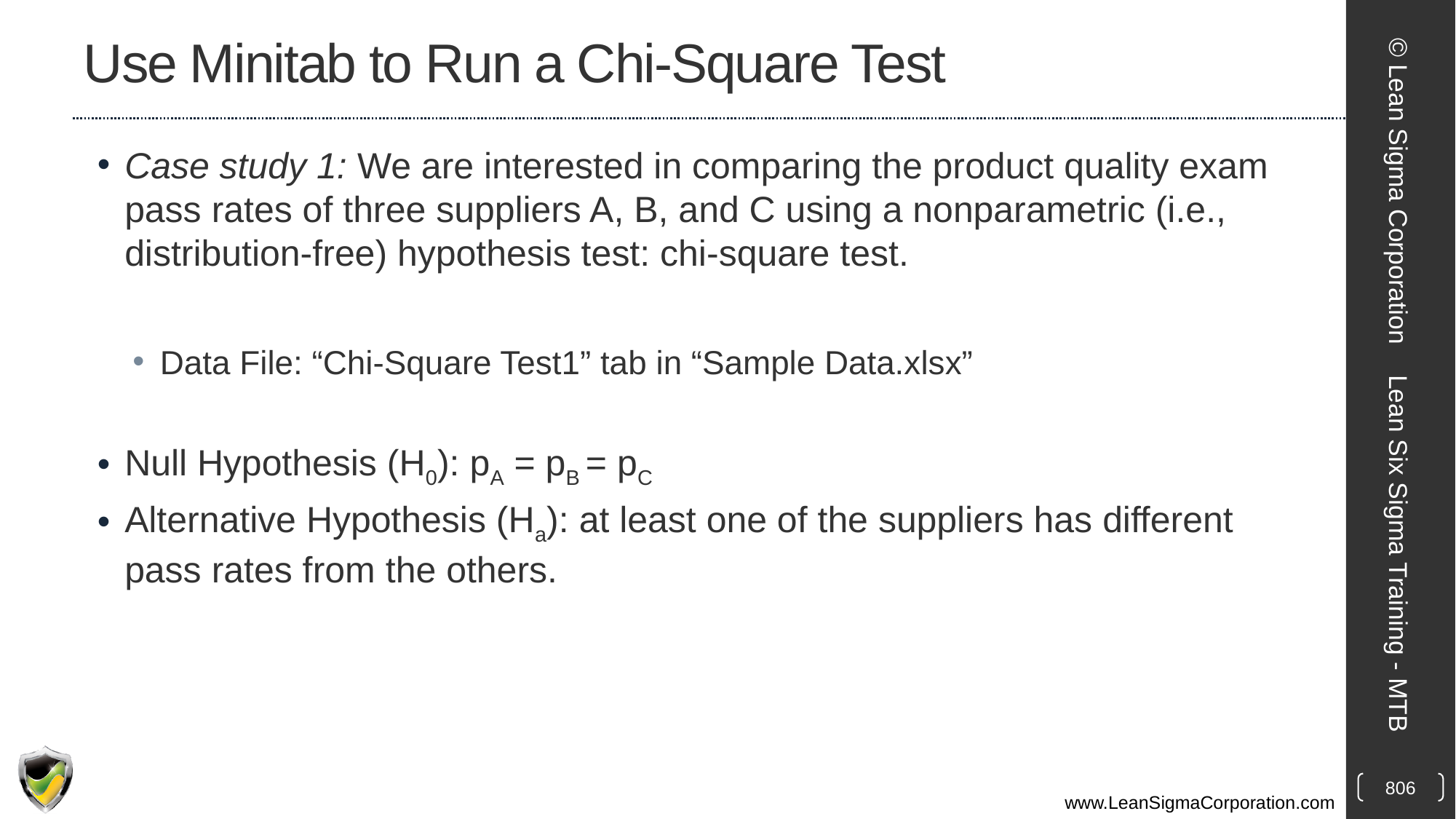

# Use Minitab to Run a Chi-Square Test
Case study 1: We are interested in comparing the product quality exam pass rates of three suppliers A, B, and C using a nonparametric (i.e., distribution-free) hypothesis test: chi-square test.

Data File: “Chi-Square Test1” tab in “Sample Data.xlsx”

Null Hypothesis (H0): pA = pB = pC
Alternative Hypothesis (Ha): at least one of the suppliers has different pass rates from the others.

© Lean Sigma Corporation
Lean Six Sigma Training - MTB
806